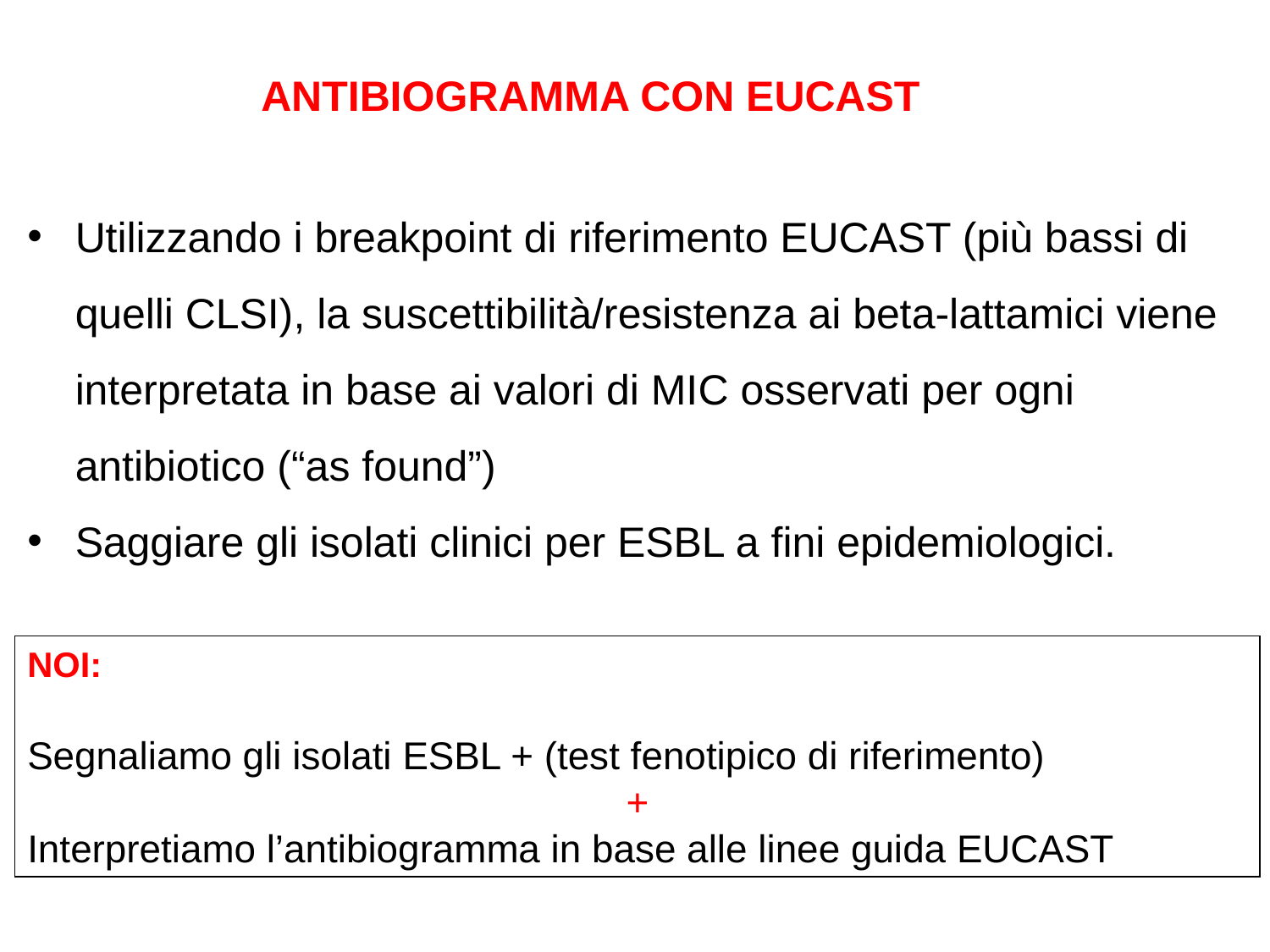

ANTIBIOGRAMMA CON EUCAST
Utilizzando i breakpoint di riferimento EUCAST (più bassi di quelli CLSI), la suscettibilità/resistenza ai beta-lattamici viene interpretata in base ai valori di MIC osservati per ogni antibiotico (“as found”)
Saggiare gli isolati clinici per ESBL a fini epidemiologici.
NOI:

Segnaliamo gli isolati ESBL + (test fenotipico di riferimento)
+
Interpretiamo l’antibiogramma in base alle linee guida EUCAST